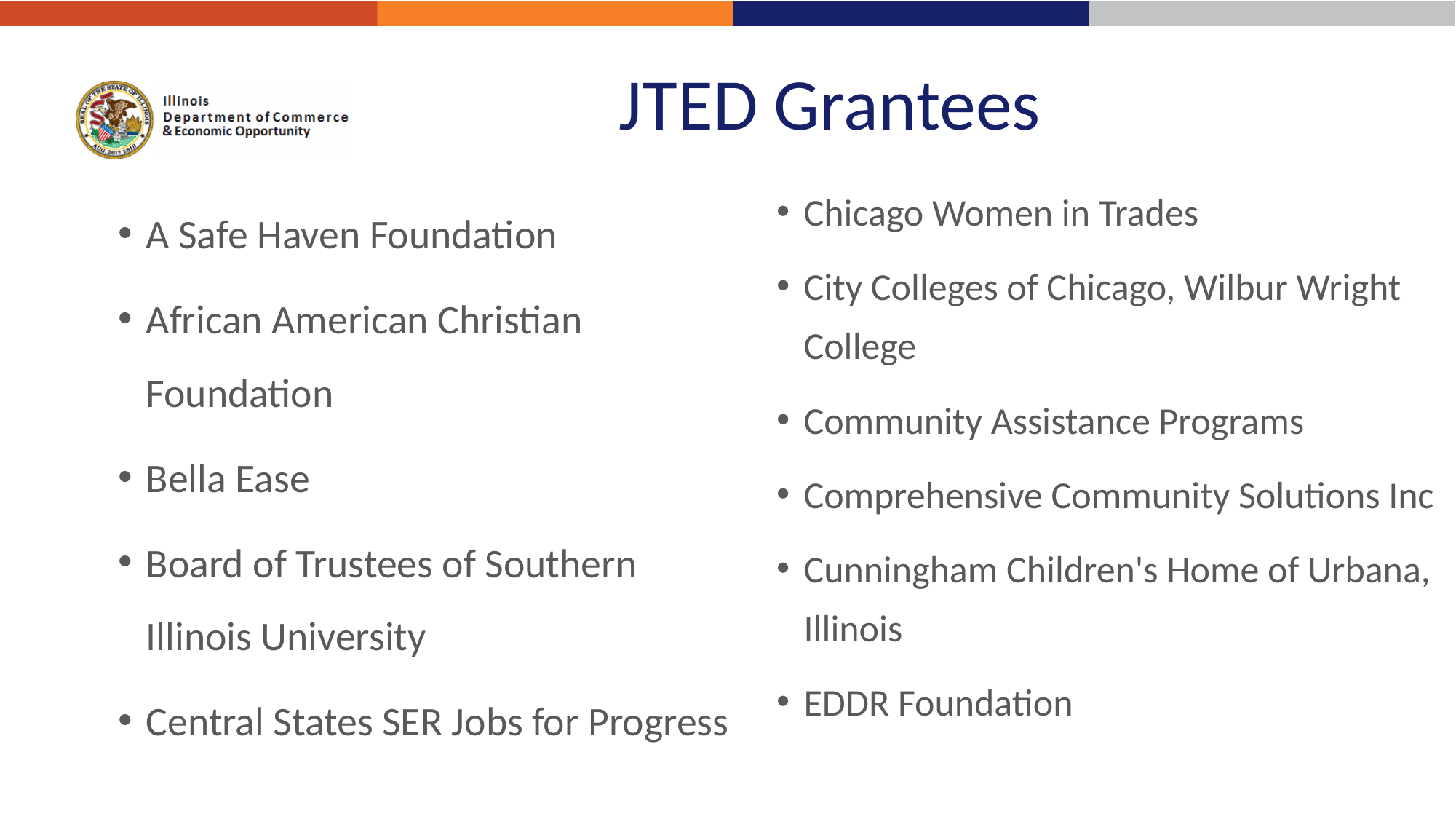

# JTED Grantees
Chicago Women in Trades
City Colleges of Chicago, Wilbur Wright College
Community Assistance Programs
Comprehensive Community Solutions Inc
Cunningham Children's Home of Urbana, Illinois
EDDR Foundation
A Safe Haven Foundation
African American Christian Foundation
Bella Ease
Board of Trustees of Southern Illinois University
Central States SER Jobs for Progress

4